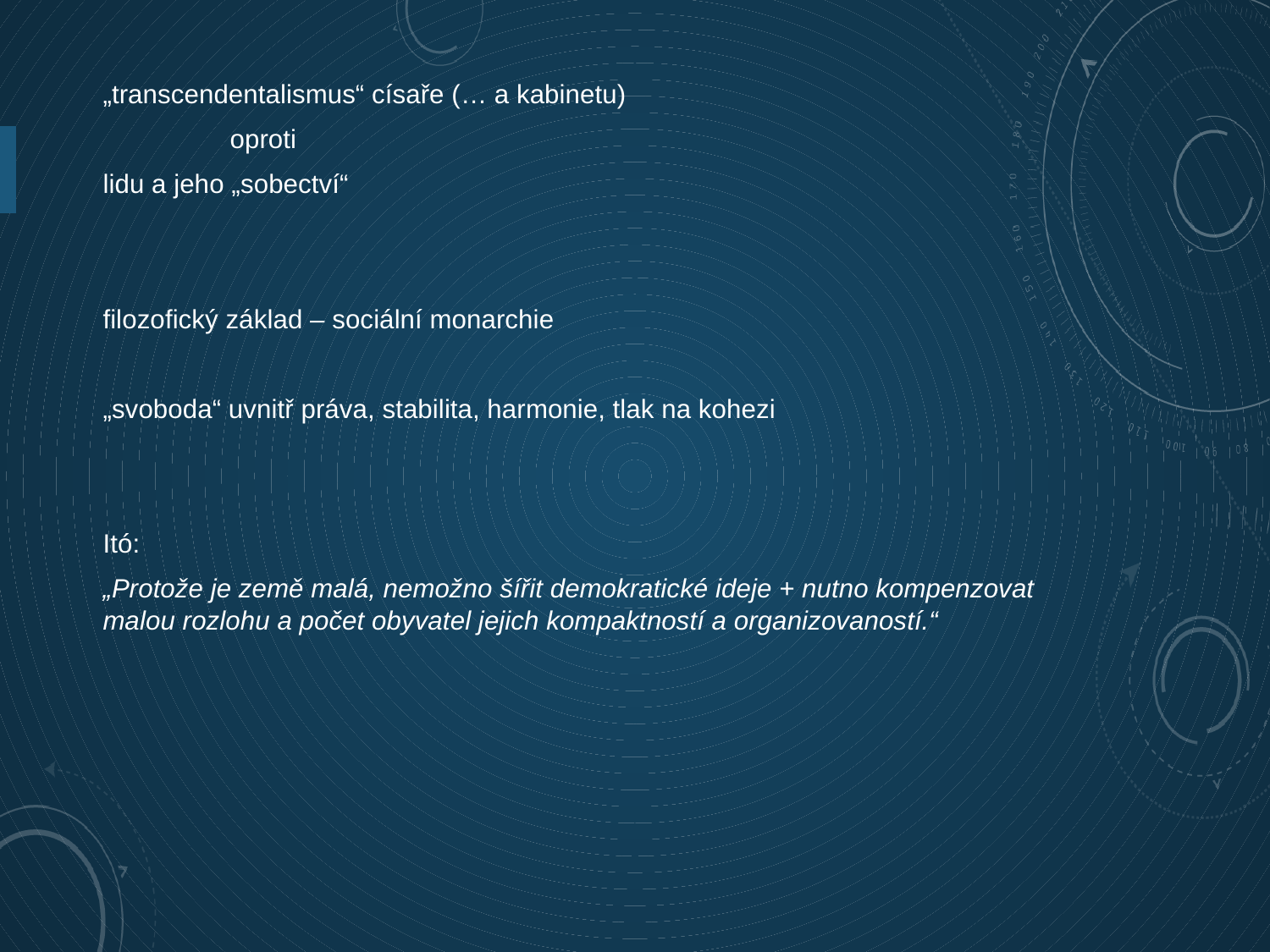

„transcendentalismus“ císaře (… a kabinetu)
	oproti
lidu a jeho „sobectví“

filozofický základ – sociální monarchie

„svoboda“ uvnitř práva, stabilita, harmonie, tlak na kohezi

Itó:
„Protože je země malá, nemožno šířit demokratické ideje + nutno kompenzovat malou rozlohu a počet obyvatel jejich kompaktností a organizovaností.“